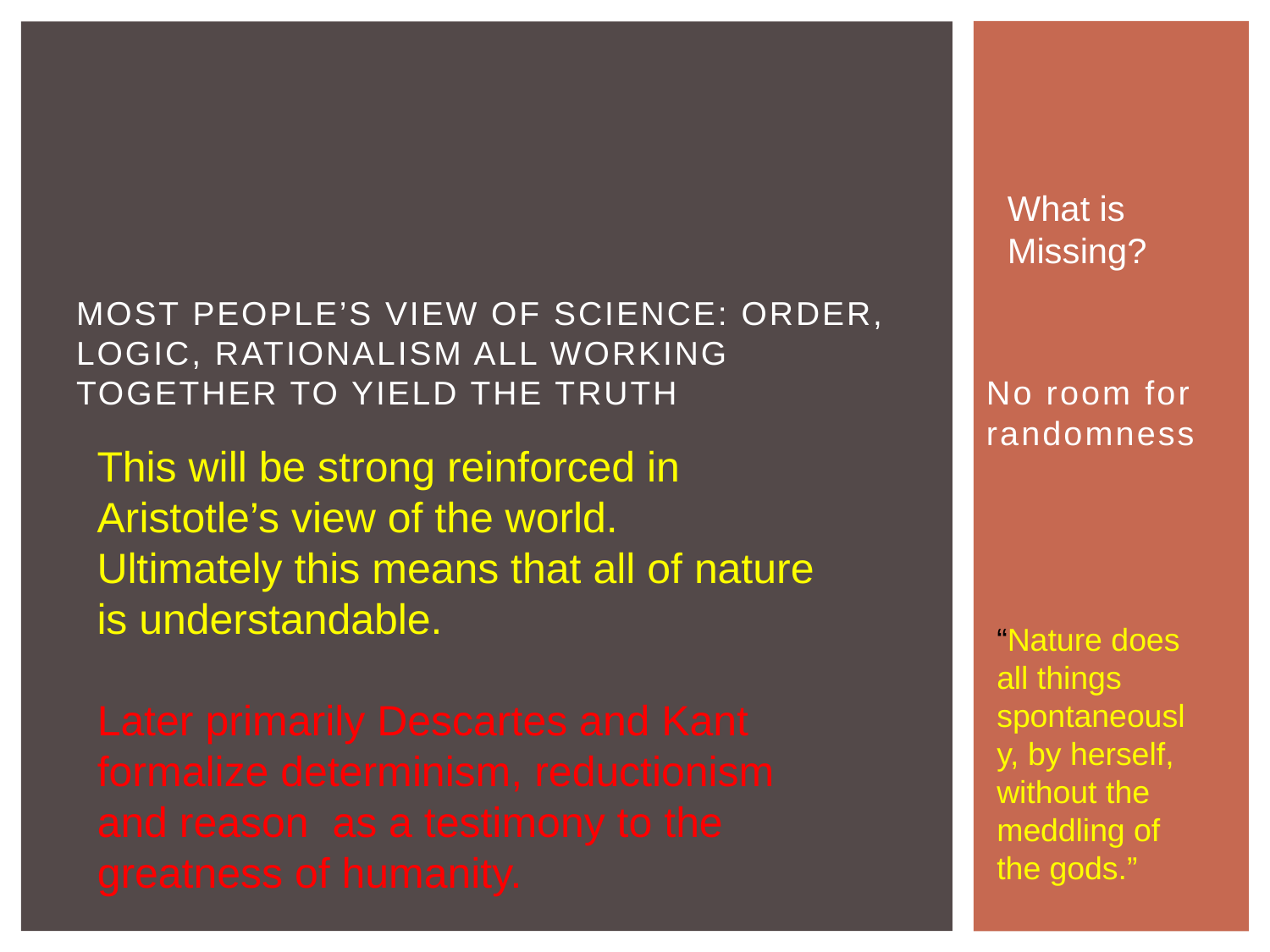

What is Missing?
# most People’s View Of science: Order, Logic, Rationalism all working together to yield the truth
No room for randomness
This will be strong reinforced in Aristotle’s view of the world.   Ultimately this means that all of nature is understandable.
“Nature does all things spontaneously, by herself, without the meddling of the gods.”
Later primarily Descartes and Kant formalize determinism, reductionism and reason  as a testimony to the greatness of humanity.